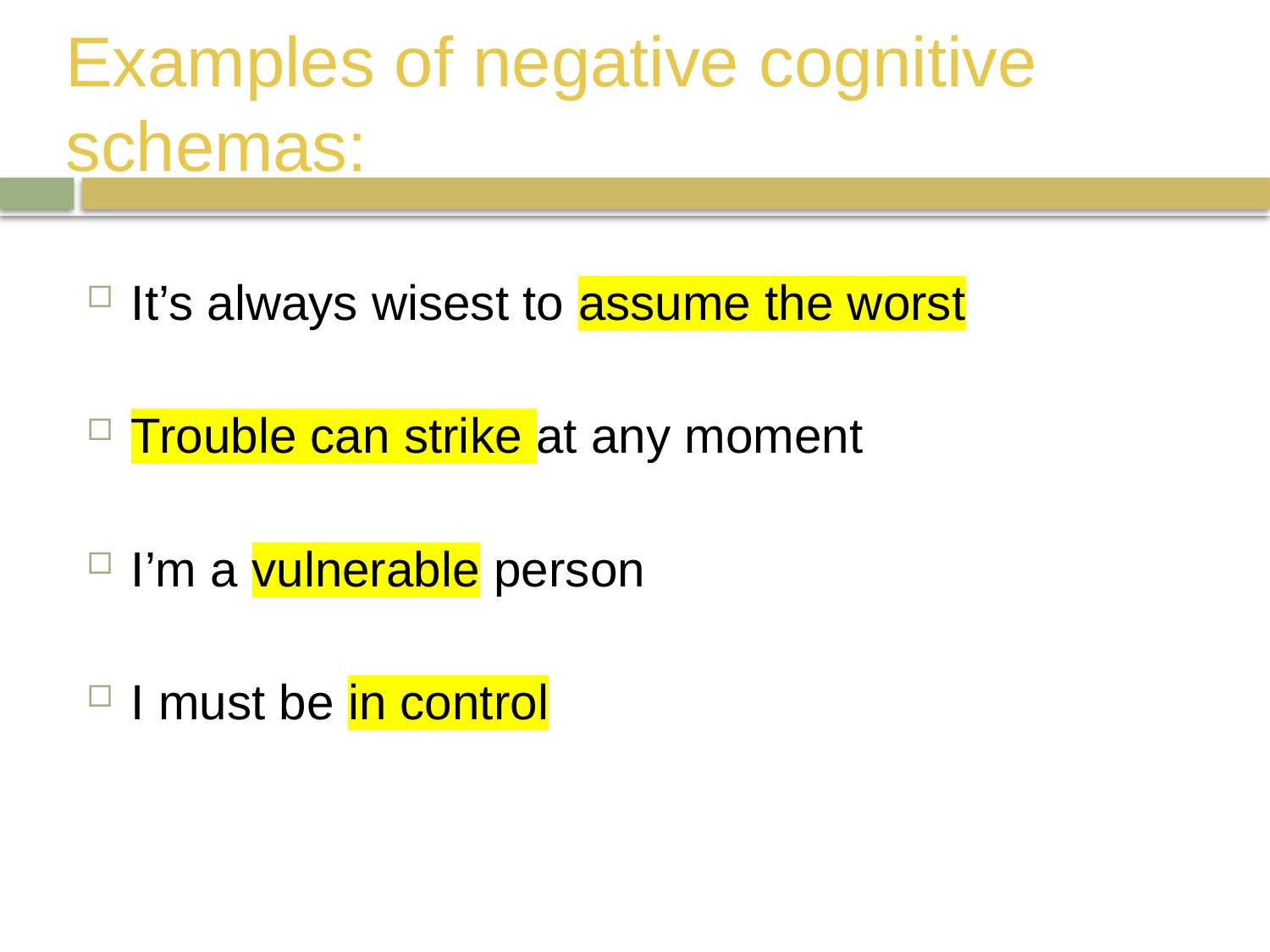

# Examples of negative cognitive schemas:
It’s always wisest to assume the worst
Trouble can strike at any moment
I’m a vulnerable person
I must be in control